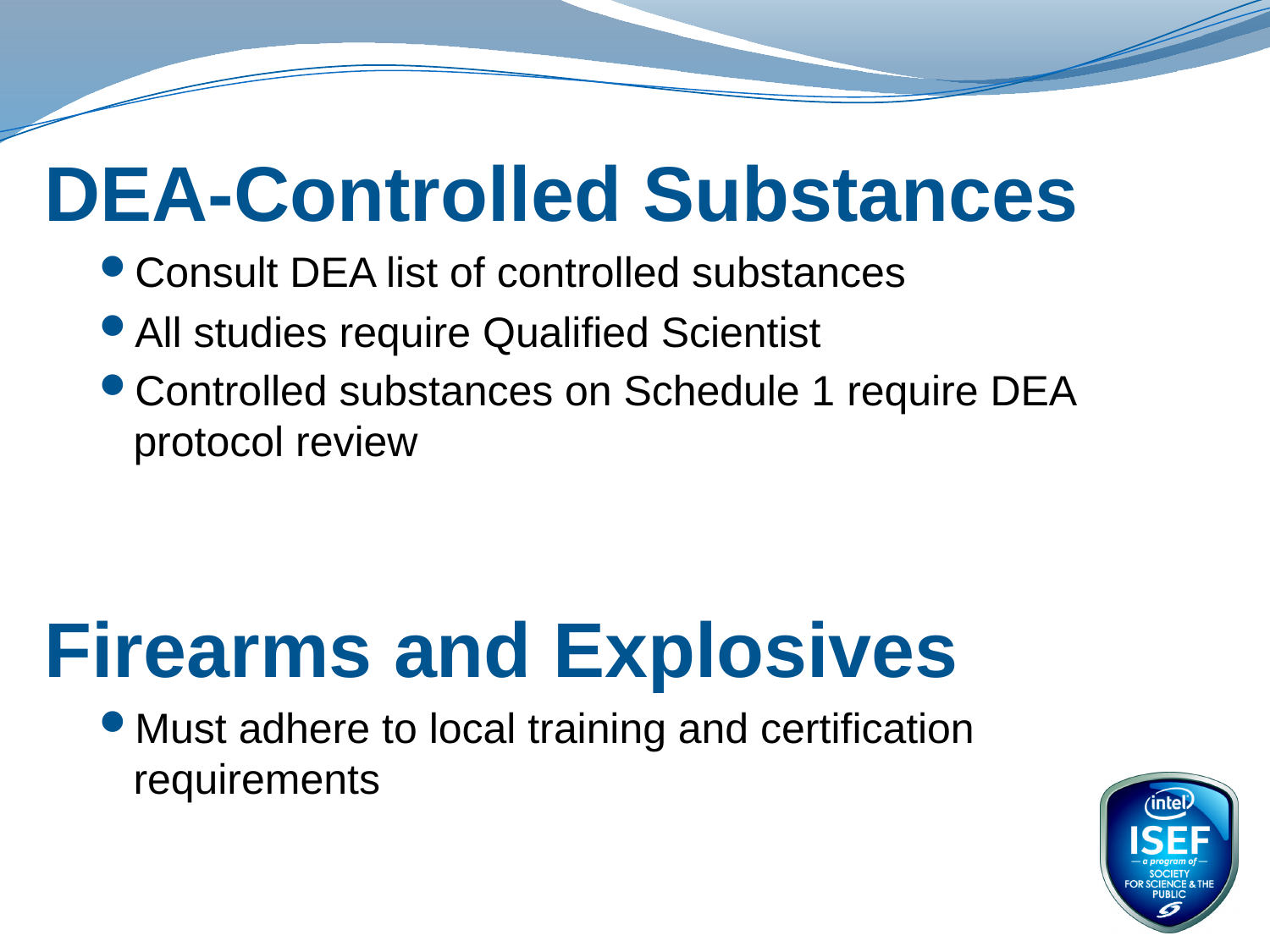

DEA-Controlled Substances
Consult DEA list of controlled substances
All studies require Qualified Scientist
Controlled substances on Schedule 1 require DEA protocol review

Firearms and Explosives
Must adhere to local training and certification requirements